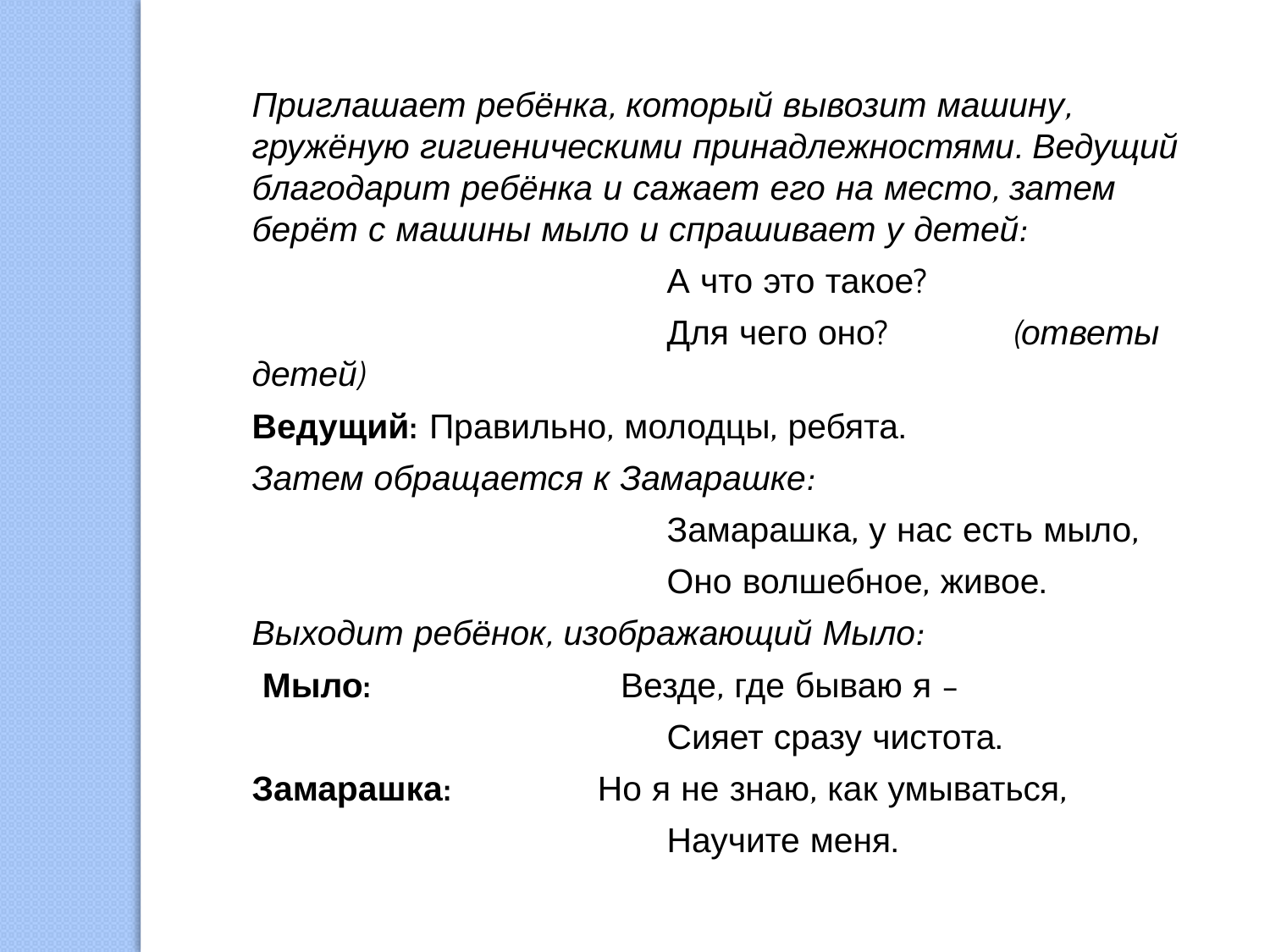

Приглашает ребёнка, который вывозит машину, гружёную гигиеническими принадлежностями. Ведущий благодарит ребёнка и сажает его на место, затем берёт с машины мыло и спрашивает у детей:
                                        А что это такое?
                                        Для чего оно?            (ответы детей)
Ведущий: Правильно, молодцы, ребята.
Затем обращается к Замарашке:
                                        Замарашка, у нас есть мыло,
                                        Оно волшебное, живое.
Выходит ребёнок, изображающий Мыло:
 Мыло:                        Везде, где бываю я –
                                        Сияет сразу чистота.
Замарашка:             Но я не знаю, как умываться,
                                        Научите меня.